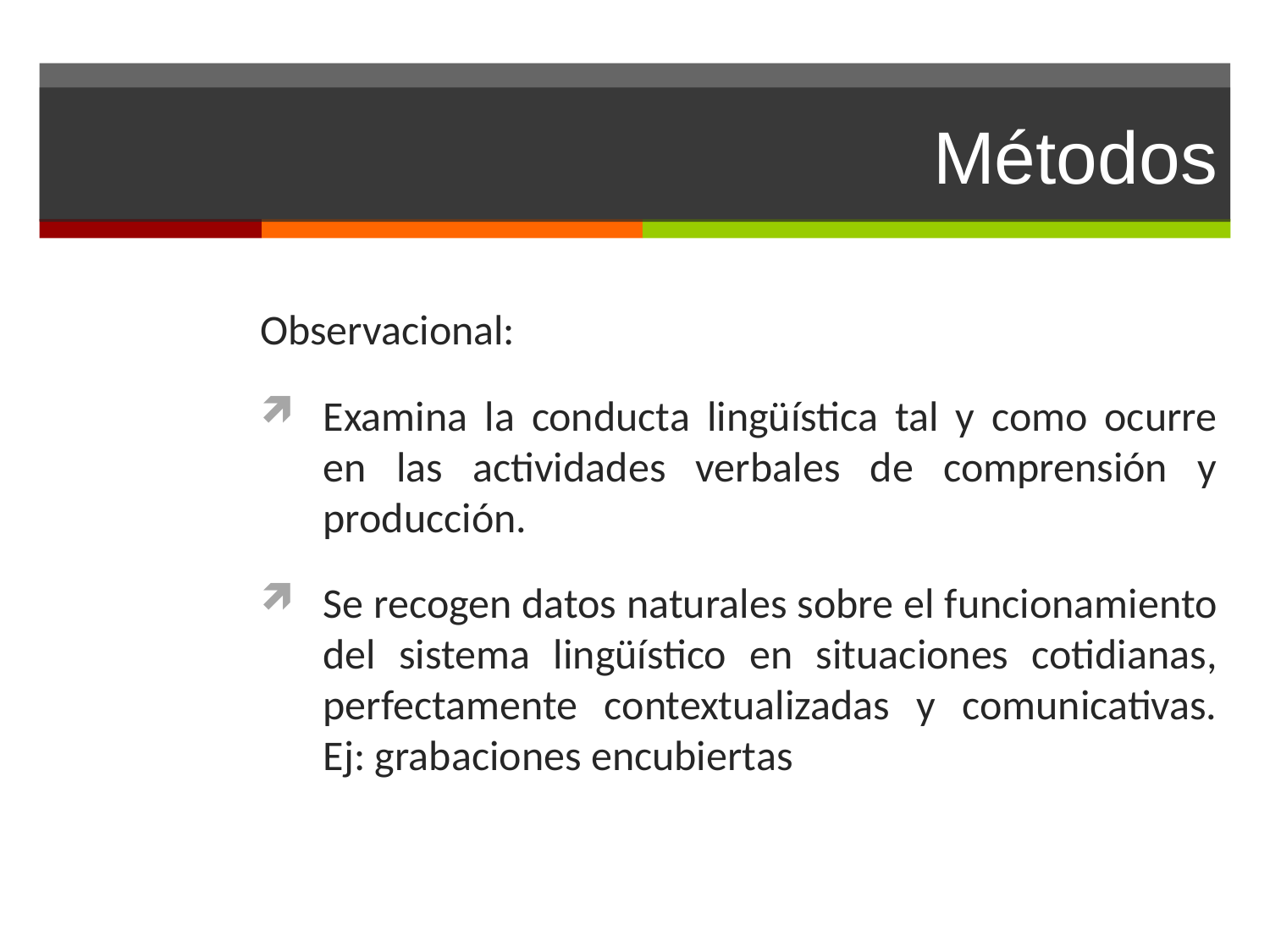

# Métodos
Observacional:
Examina la conducta lingüística tal y como ocurre en las actividades verbales de comprensión y producción.
Se recogen datos naturales sobre el funcionamiento del sistema lingüístico en situaciones cotidianas, perfectamente contextualizadas y comunicativas. Ej: grabaciones encubiertas